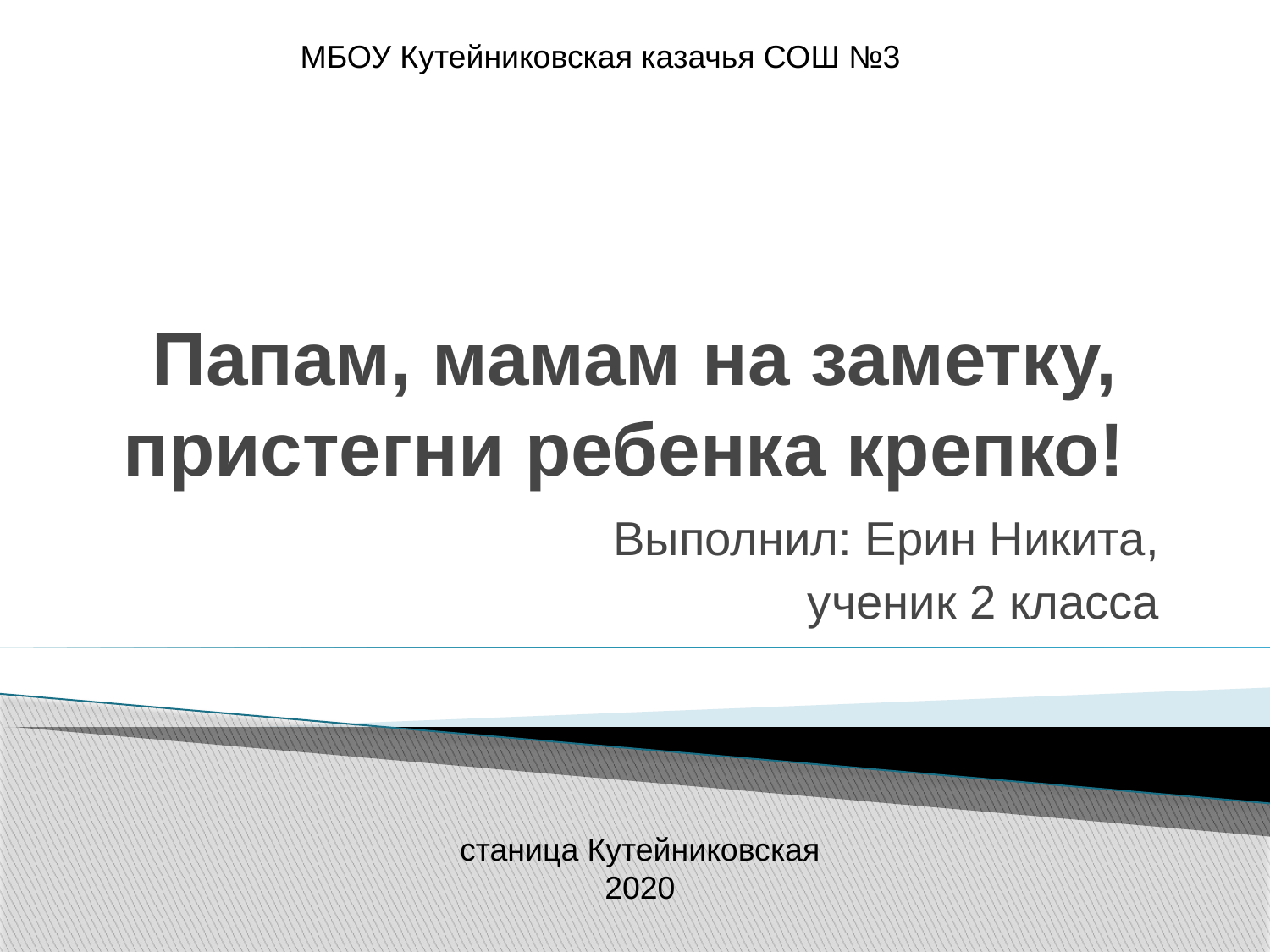

МБОУ Кутейниковская казачья СОШ №3
# Папам, мамам на заметку, пристегни ребенка крепко!
Выполнил: Ерин Никита,
ученик 2 класса
станица Кутейниковская
2020